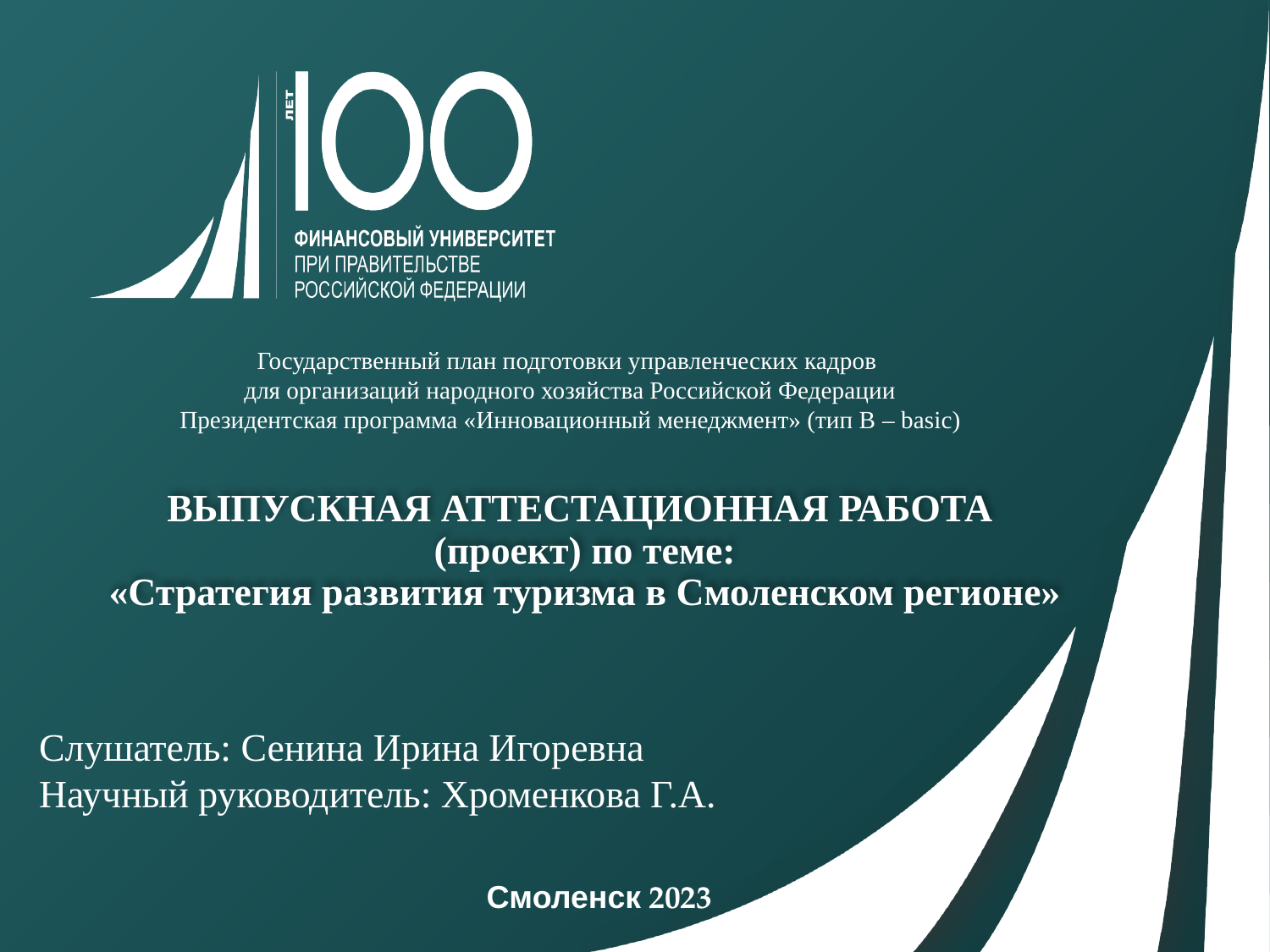

Государственный план подготовки управленческих кадров
для организаций народного хозяйства Российской Федерации
Президентская программа «Инновационный менеджмент» (тип В – basic)
# ВЫПУСКНАЯ АТТЕСТАЦИОННАЯ РАБОТА (проект) по теме: «Стратегия развития туризма в Смоленском регионе»
Слушатель: Сенина Ирина Игоревна
Научный руководитель: Хроменкова Г.А.
Смоленск 2023